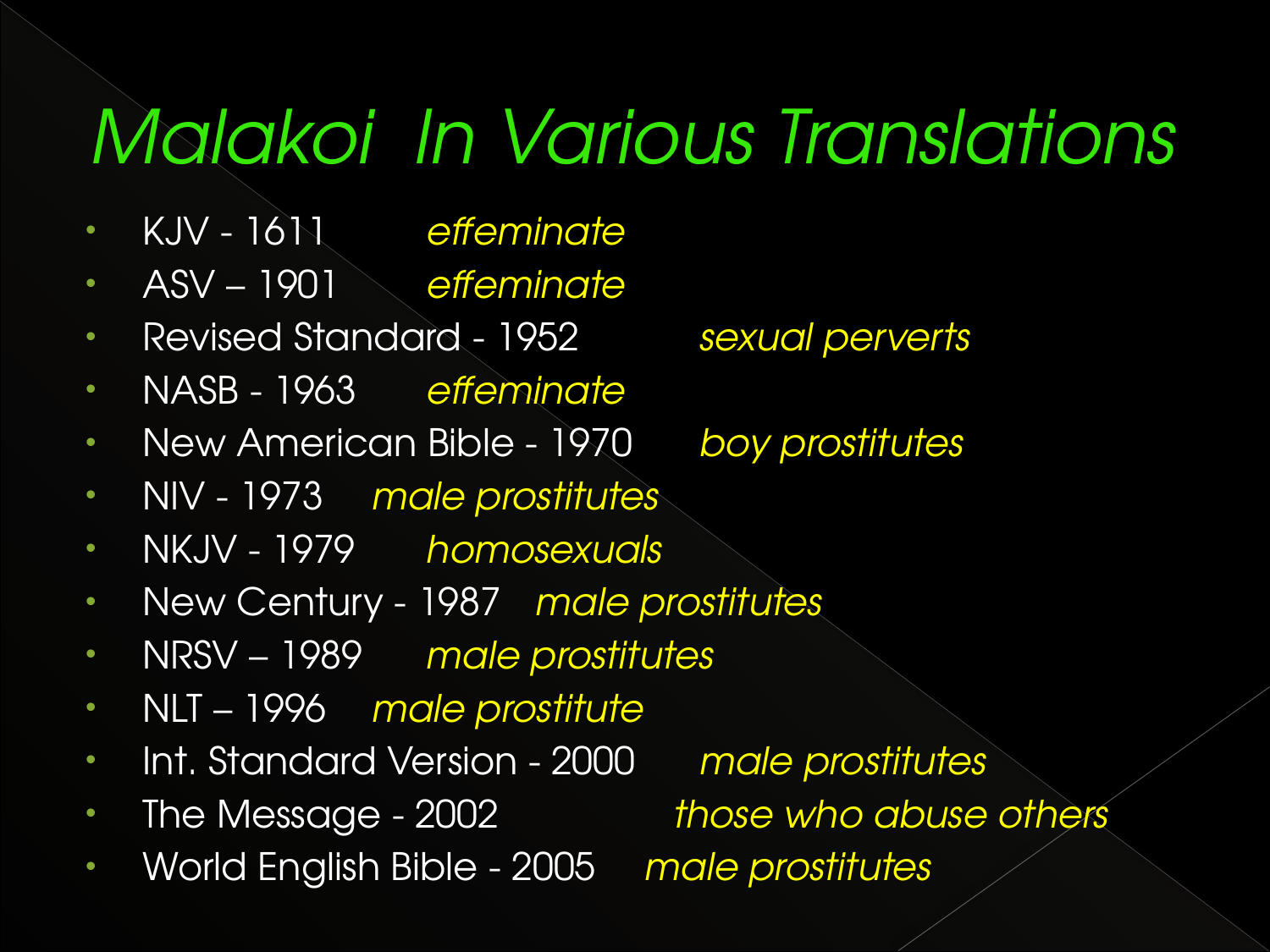

# Malakoi  In Various Translations
KJV - 1611 			 	 effeminate
ASV – 1901			 	 effeminate
Revised Standard - 1952 	 	 sexual perverts
NASB - 1963 			 effeminate
New American Bible - 1970 	 boy prostitutes
NIV - 1973 				 male prostitutes
NKJV - 1979 			 homosexuals
New Century - 1987 		 male prostitutes
NRSV – 1989			 male prostitutes
NLT – 1996				 male prostitute
Int. Standard Version - 2000 	 male prostitutes
The Message - 2002 	              those who abuse others
World English Bible - 2005 		 male prostitutes